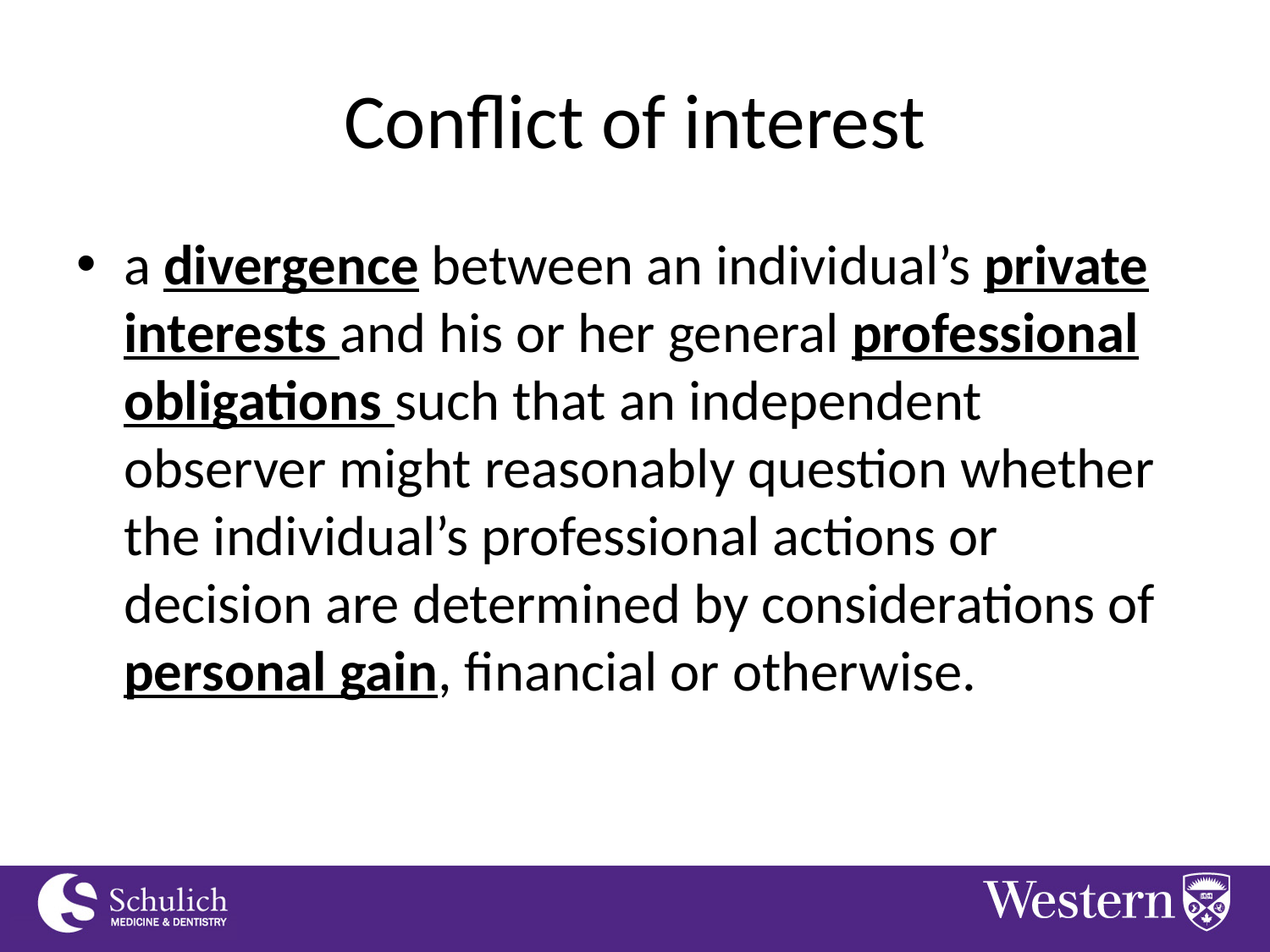

# Conflict of interest
a divergence between an individual’s private interests and his or her general professional obligations such that an independent observer might reasonably question whether the individual’s professional actions or decision are determined by considerations of personal gain, financial or otherwise.